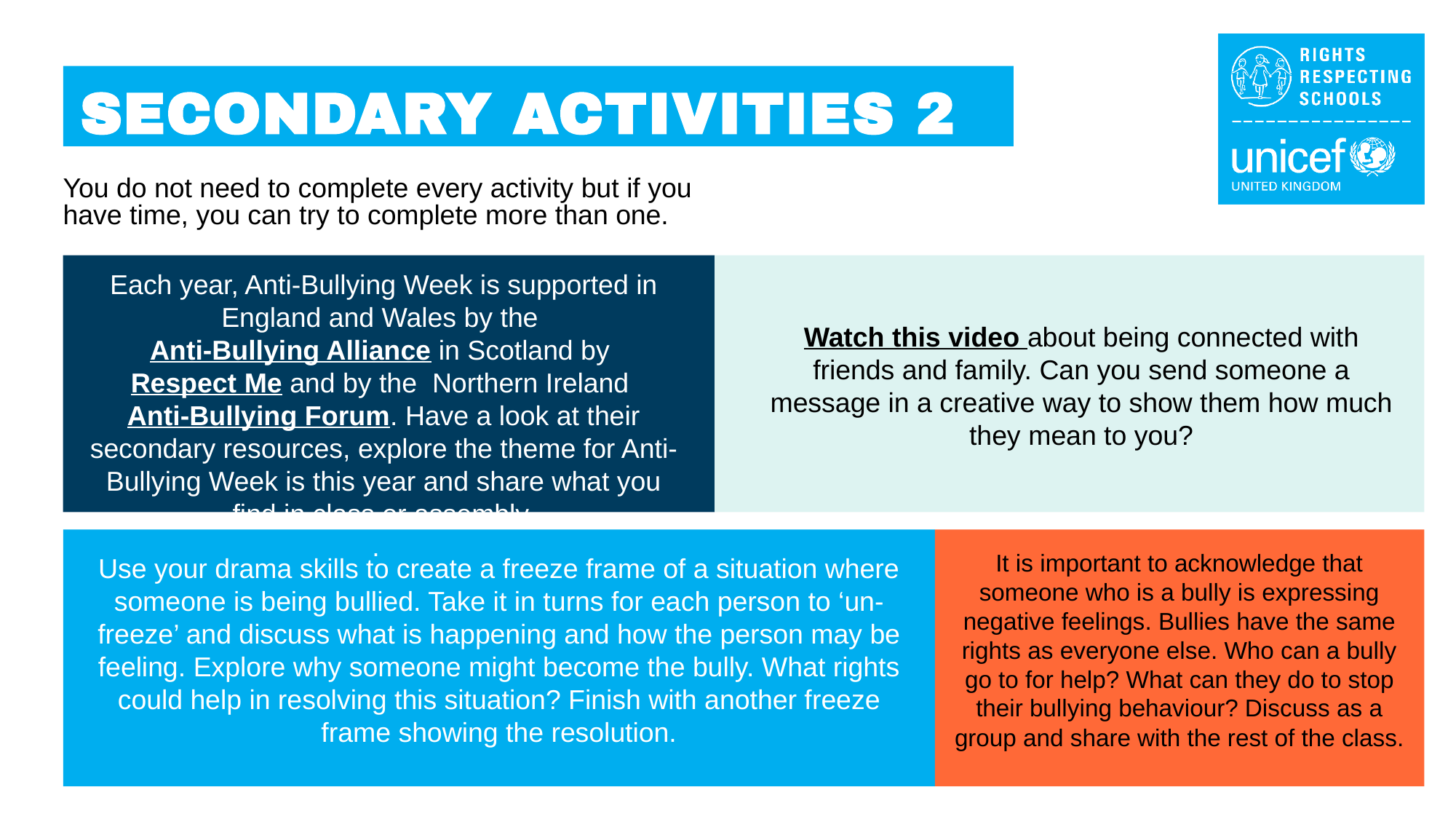

SECONDARY ACTIVITIES 2
You do not need to complete every activity but if you have time, you can try to complete more than one.

Each year, Anti-Bullying Week is supported in England and Wales by the Anti-Bullying Alliance in Scotland by Respect Me and by the  Northern Ireland Anti-Bullying Forum. Have a look at their secondary resources, explore the theme for Anti-Bullying Week is this year and share what you find in class or assembly.
.
Watch this video about being connected with friends and family. Can you send someone a message in a creative way to show them how much they mean to you?

It is important to acknowledge that someone who is a bully is expressing negative feelings. Bullies have the same rights as everyone else. Who can a bully go to for help? What can they do to stop their bullying behaviour? Discuss as a group and share with the rest of the class.
Use your drama skills to create a freeze frame of a situation where someone is being bullied. Take it in turns for each person to ‘un-freeze’ and discuss what is happening and how the person may be feeling. Explore why someone might become the bully. What rights could help in resolving this situation? Finish with another freeze frame showing the resolution.